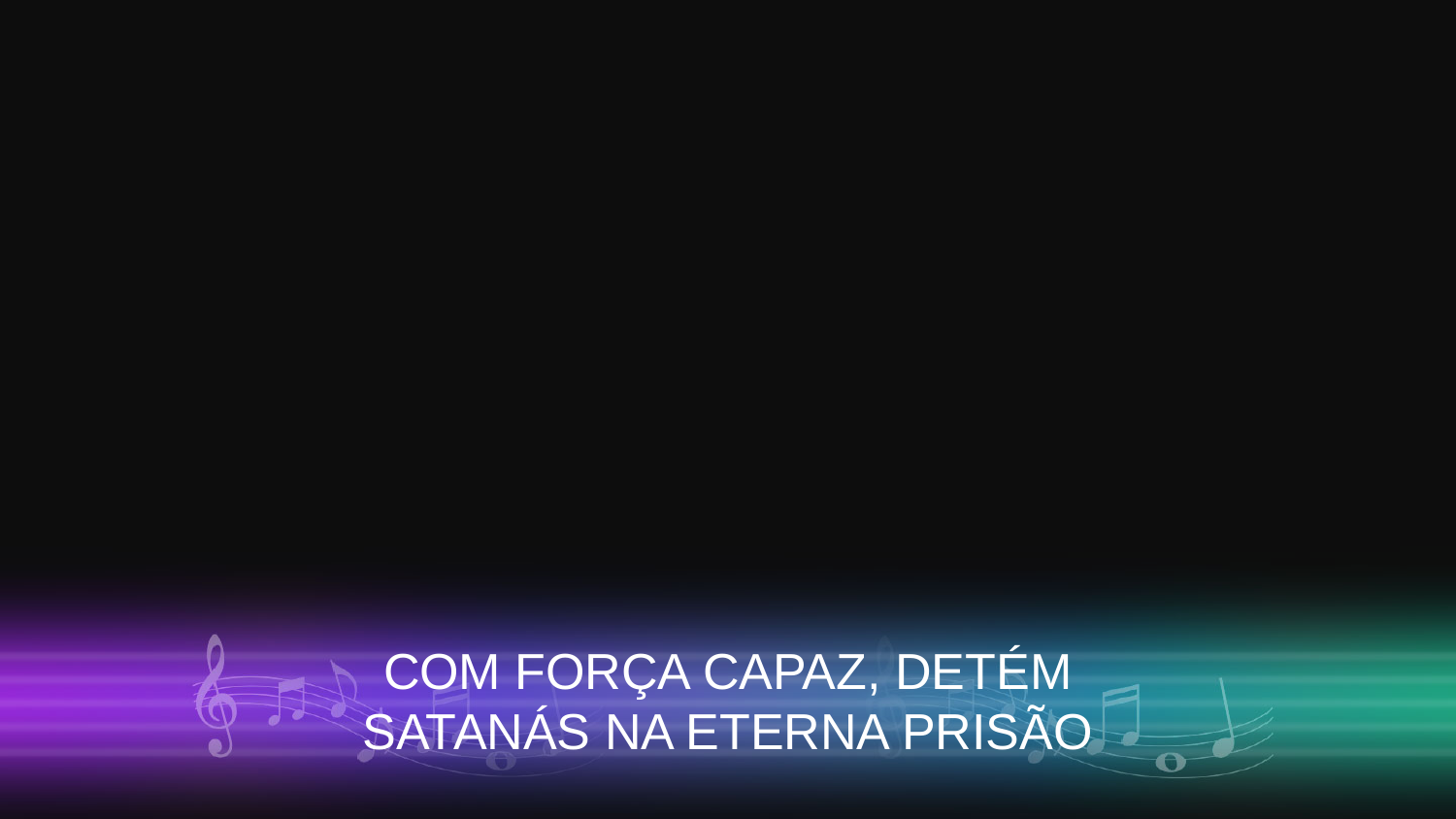

COM FORÇA CAPAZ, DETÉM
SATANÁS NA ETERNA PRISÃO